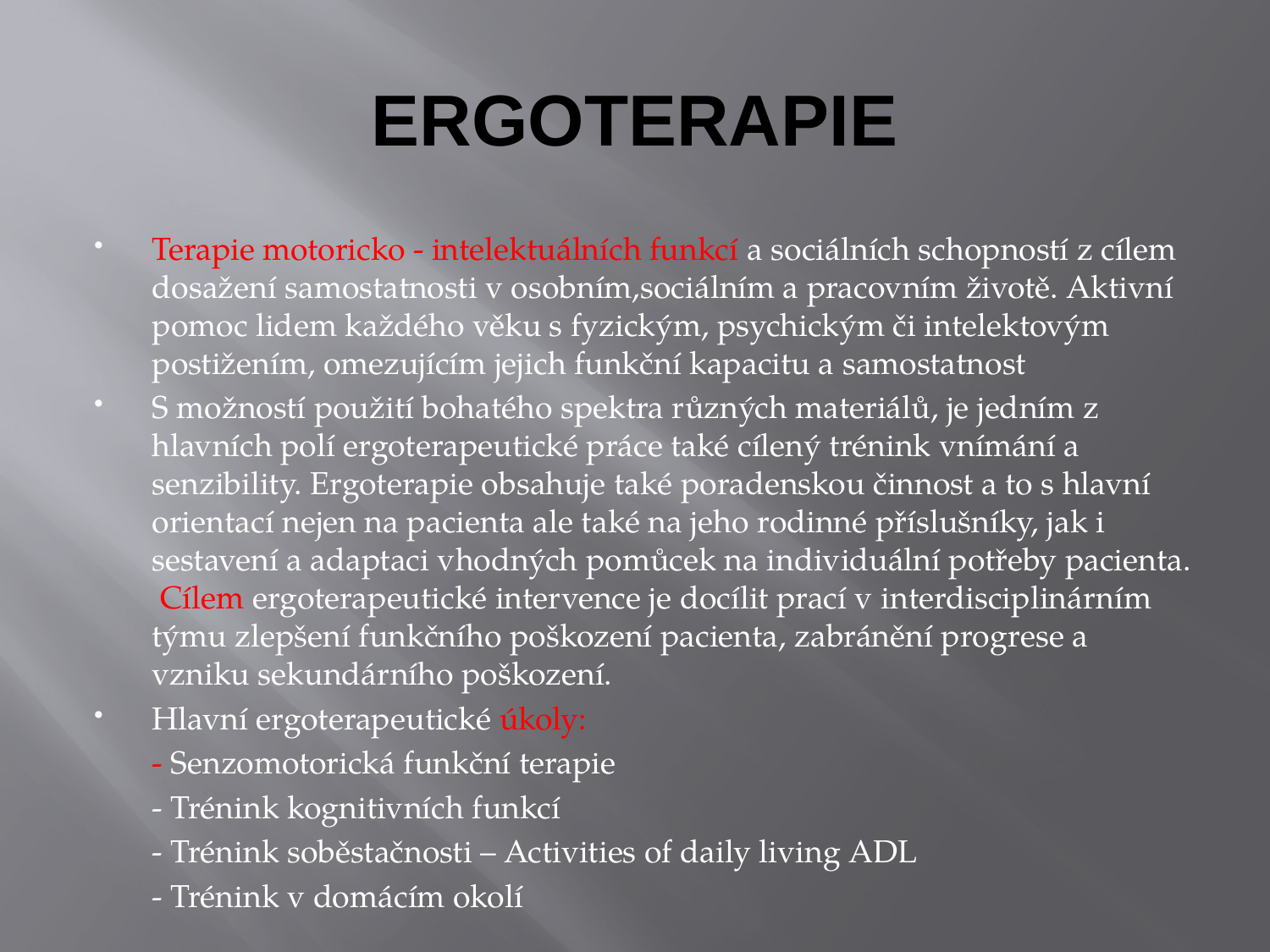

# ERGOTERAPIE
Terapie motoricko - intelektuálních funkcí a sociálních schopností z cílem dosažení samostatnosti v osobním,sociálním a pracovním životě. Aktivní pomoc lidem každého věku s fyzickým, psychickým či intelektovým postižením, omezujícím jejich funkční kapacitu a samostatnost
S možností použití bohatého spektra různých materiálů, je jedním z hlavních polí ergoterapeutické práce také cílený trénink vnímání a senzibility. Ergoterapie obsahuje také poradenskou činnost a to s hlavní orientací nejen na pacienta ale také na jeho rodinné příslušníky, jak i sestavení a adaptaci vhodných pomůcek na individuální potřeby pacienta.  Cílem ergoterapeutické intervence je docílit prací v interdisciplinárním týmu zlepšení funkčního poškození pacienta, zabránění progrese a vzniku sekundárního poškození.
Hlavní ergoterapeutické úkoly:
	- Senzomotorická funkční terapie
	- Trénink kognitivních funkcí
	- Trénink soběstačnosti – Activities of daily living ADL
	- Trénink v domácím okolí